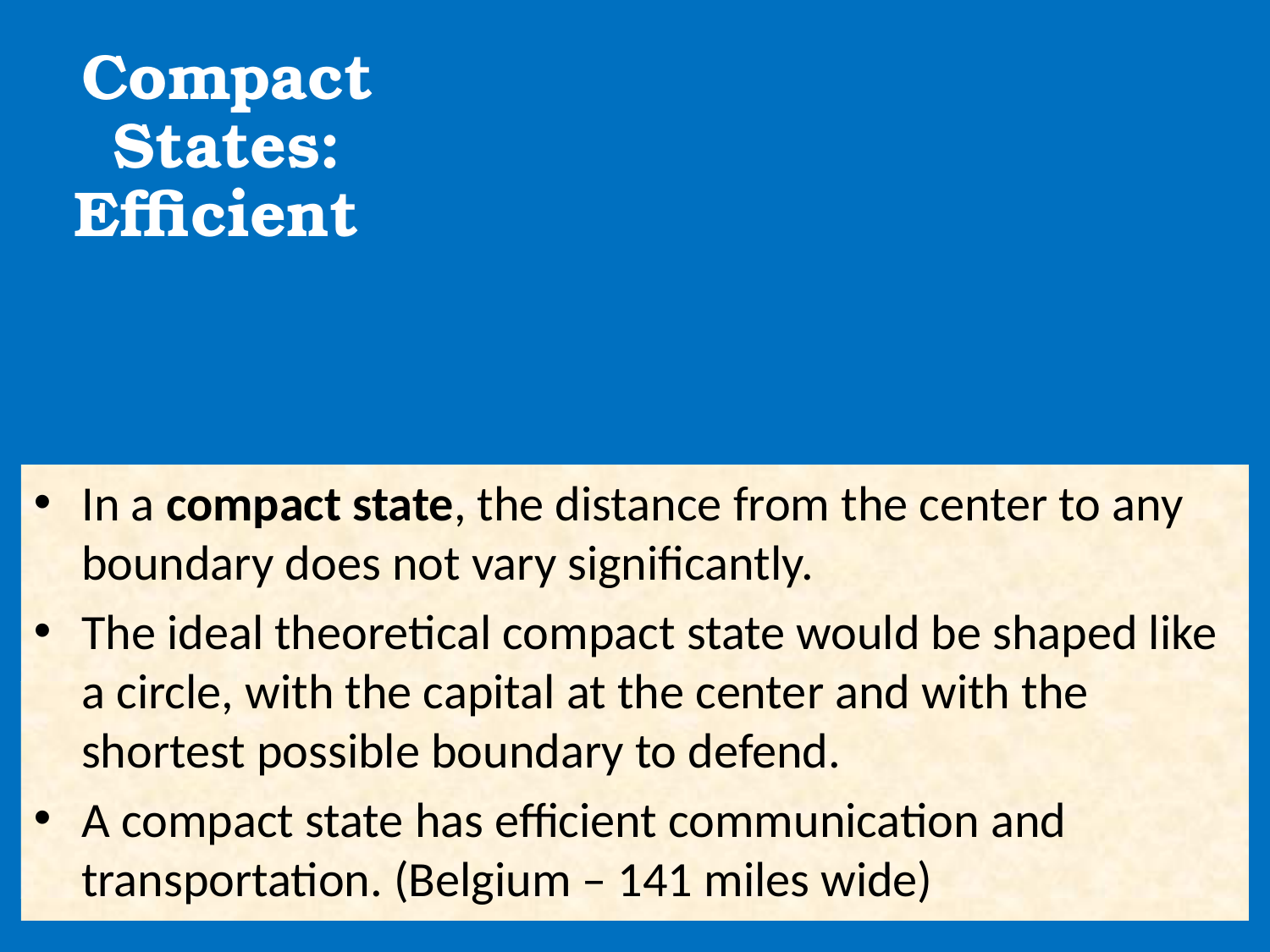

Compact States: Efficient
In a compact state, the distance from the center to any boundary does not vary significantly.
The ideal theoretical compact state would be shaped like a circle, with the capital at the center and with the shortest possible boundary to defend.
A compact state has efficient communication and transportation. (Belgium – 141 miles wide)